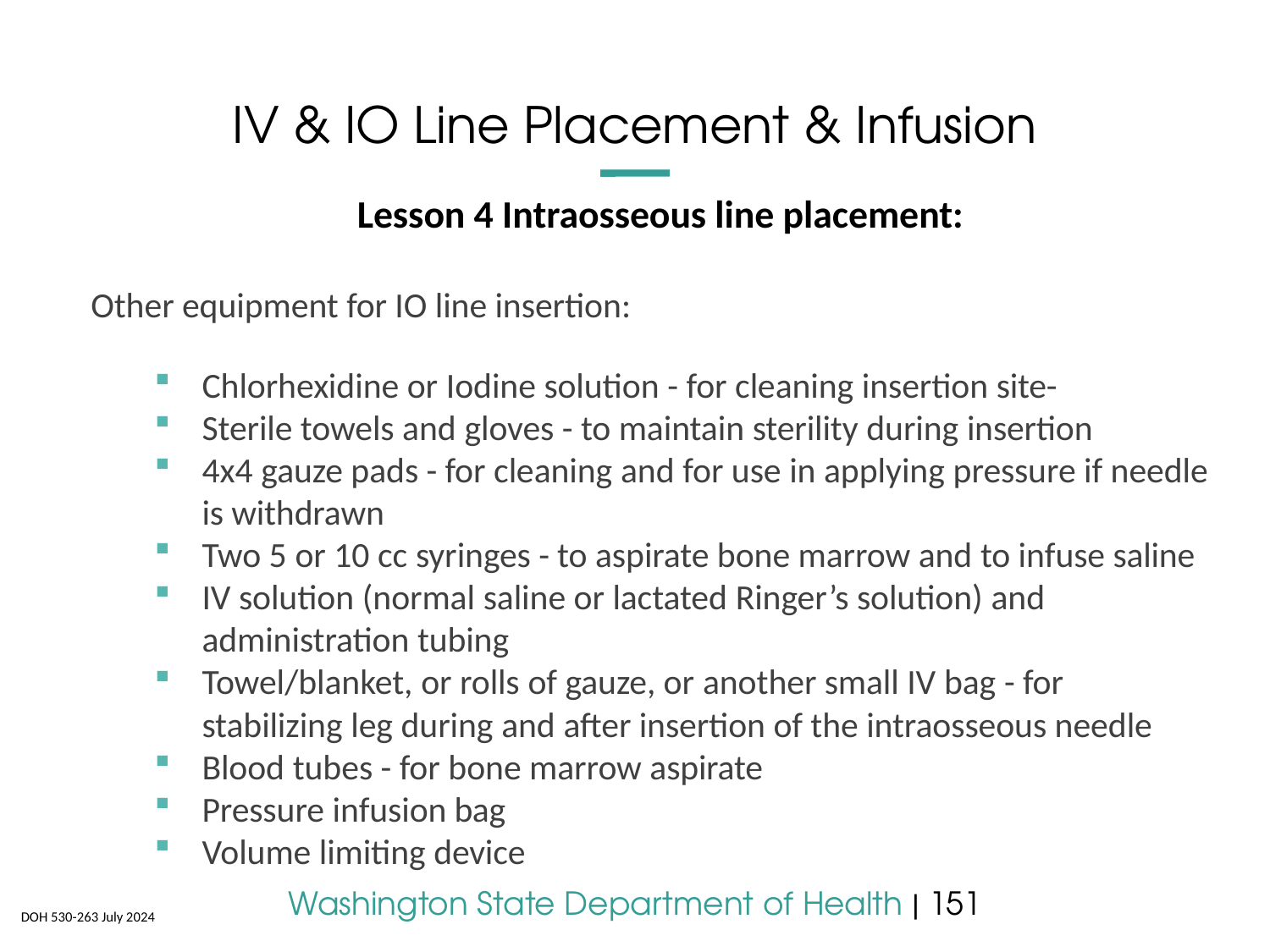

# IV & IO Line Placement & Infusion
                                      Lesson 4 Intraosseous line placement:

Other equipment for IO line insertion:

Chlorhexidine or Iodine solution - for cleaning insertion site-
Sterile towels and gloves - to maintain sterility during insertion
4x4 gauze pads - for cleaning and for use in applying pressure if needle is withdrawn
Two 5 or 10 cc syringes - to aspirate bone marrow and to infuse saline
IV solution (normal saline or lactated Ringer’s solution) and administration tubing
Towel/blanket, or rolls of gauze, or another small IV bag - for stabilizing leg during and after insertion of the intraosseous needle
Blood tubes - for bone marrow aspirate
Pressure infusion bag
Volume limiting device